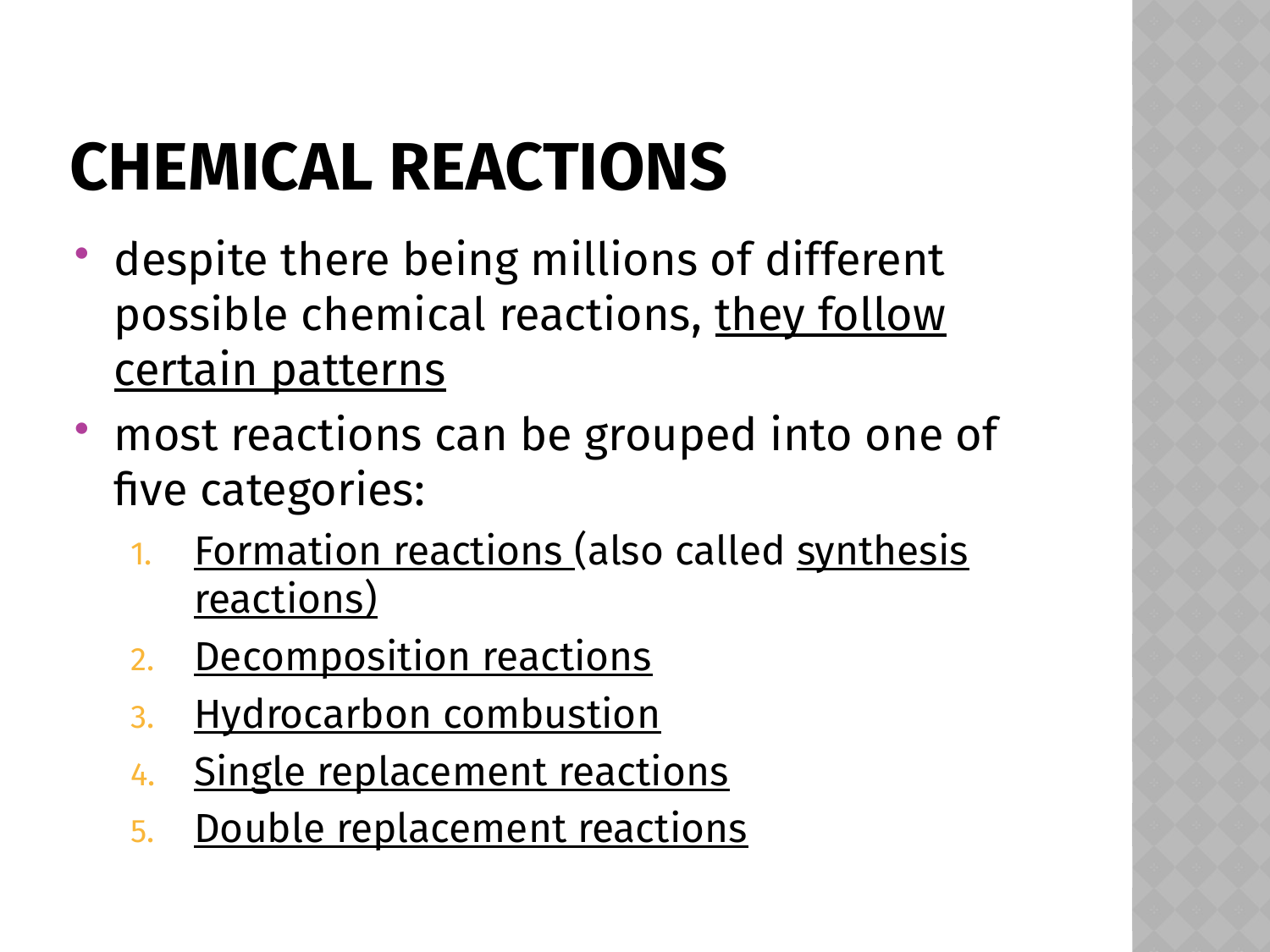

# Chemical reactions
despite there being millions of different possible chemical reactions, they follow certain patterns
most reactions can be grouped into one of five categories:
Formation reactions (also called synthesis reactions)
Decomposition reactions
Hydrocarbon combustion
Single replacement reactions
Double replacement reactions